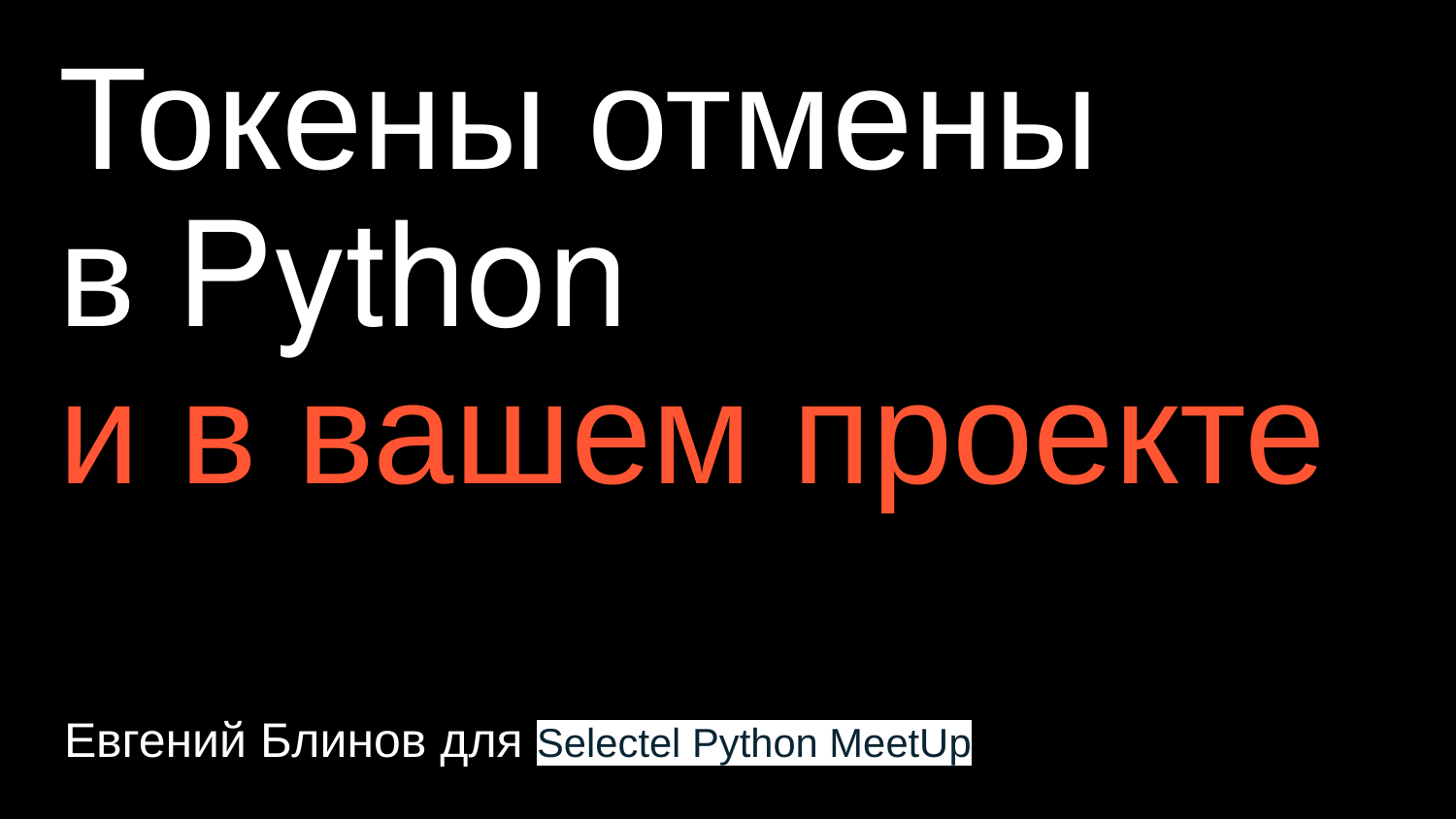

# Токены отмены
в Python
и в вашем проекте

Евгений Блинов для Selectel Python MeetUp